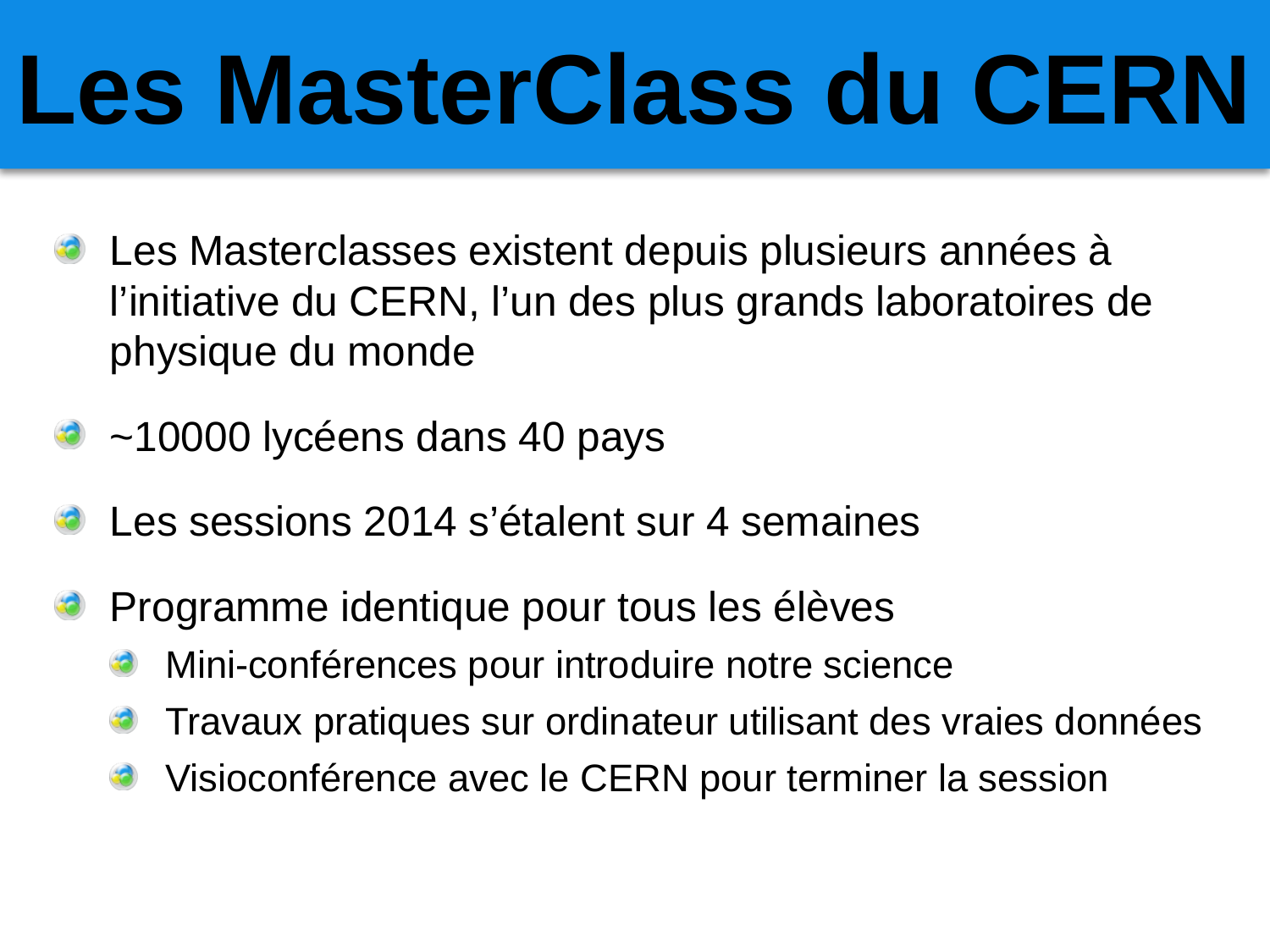

# Les MasterClass du CERN
Les Masterclasses existent depuis plusieurs années à l’initiative du CERN, l’un des plus grands laboratoires de physique du monde
~10000 lycéens dans 40 pays
Les sessions 2014 s’étalent sur 4 semaines
Programme identique pour tous les élèves
Mini-conférences pour introduire notre science
Travaux pratiques sur ordinateur utilisant des vraies données
Visioconférence avec le CERN pour terminer la session